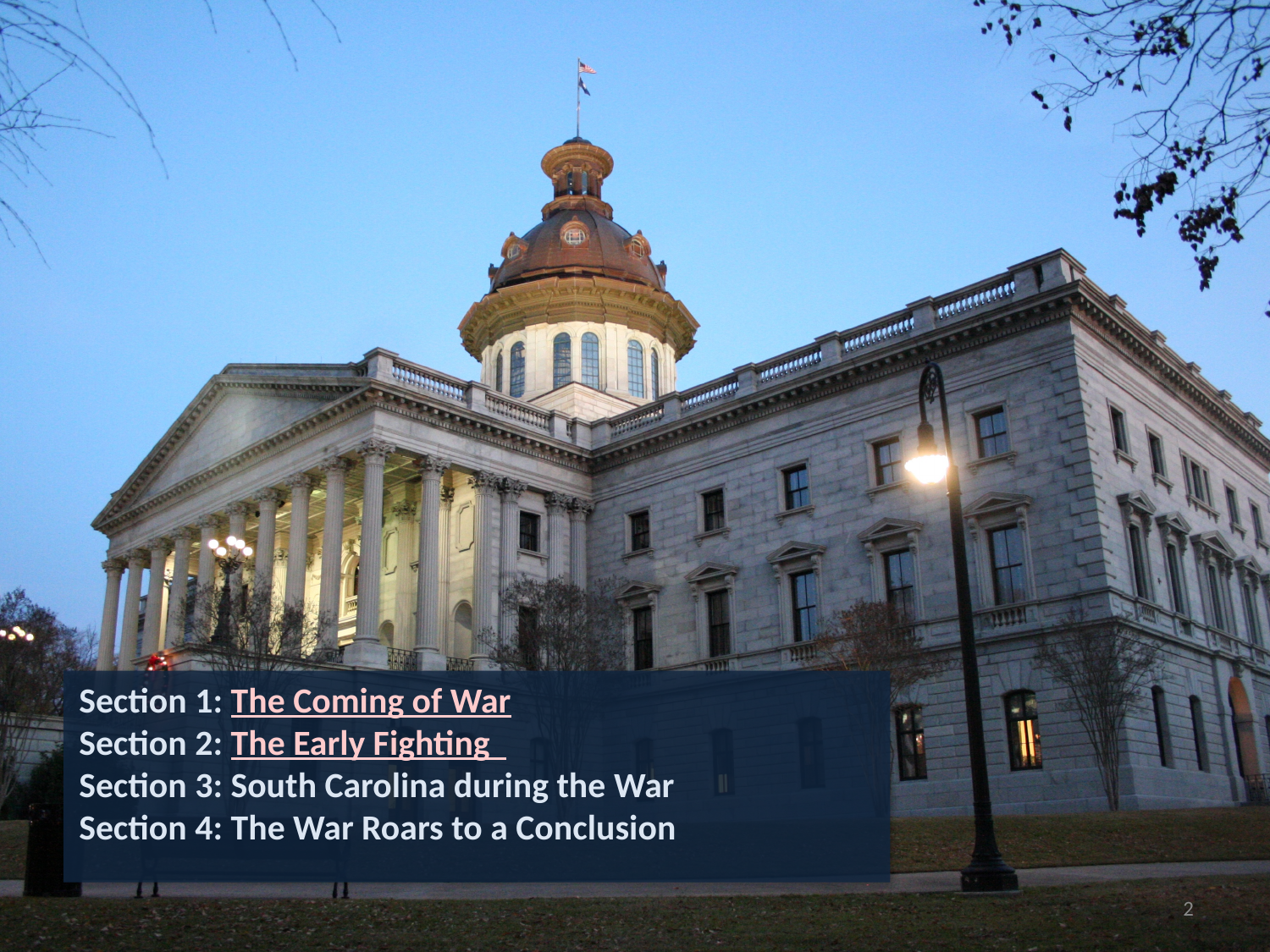

Section 1: The Coming of War
Section 2: The Early Fighting
Section 3: South Carolina during the War
Section 4: The War Roars to a Conclusion
2